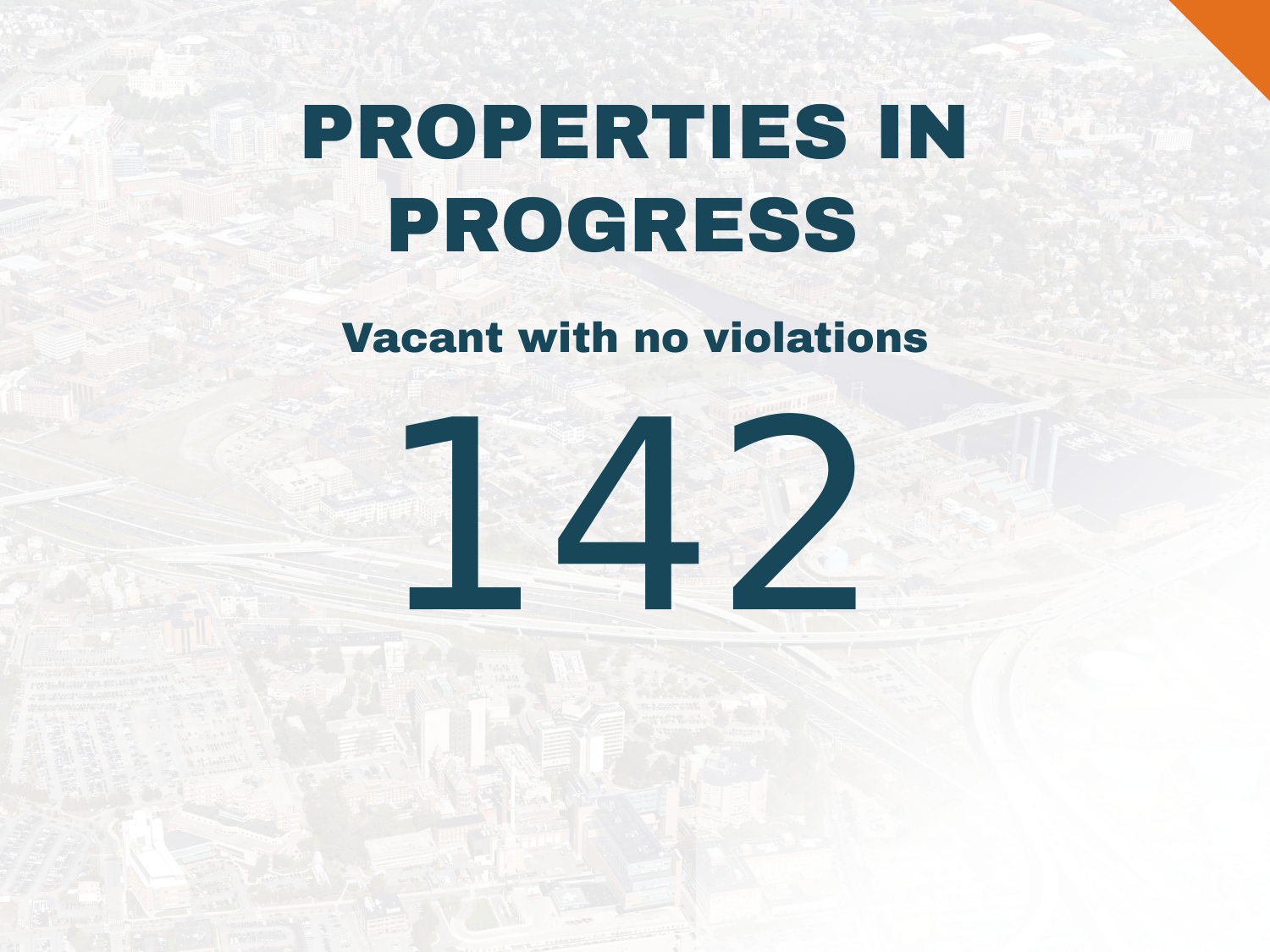

# PROPERTIES IN PROGRESS Vacant with no violations
142